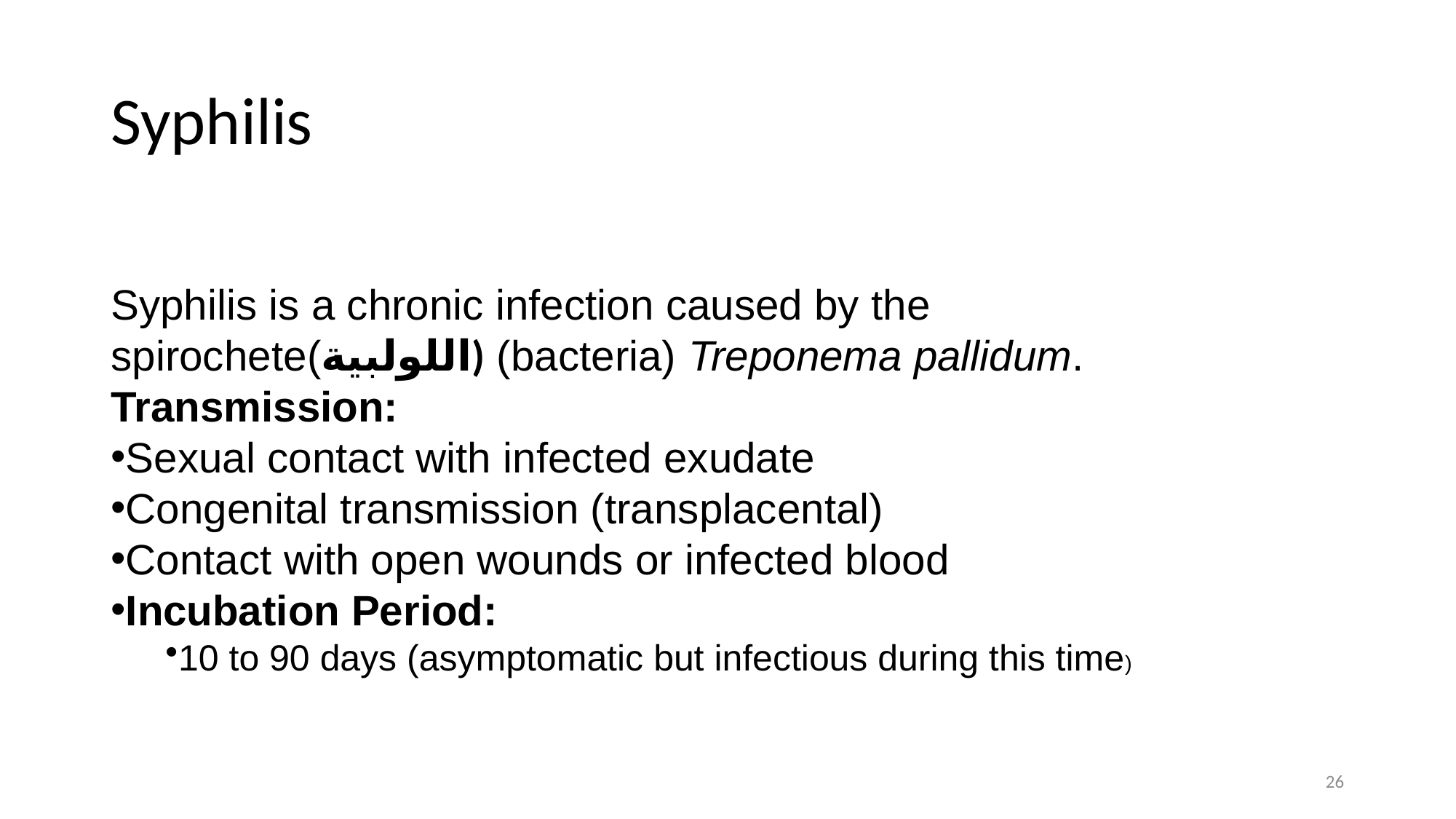

# Syphilis
Syphilis is a chronic infection caused by the spirochete(اللولبية) (bacteria) Treponema pallidum.
Transmission:
Sexual contact with infected exudate
Congenital transmission (transplacental)
Contact with open wounds or infected blood
Incubation Period:
10 to 90 days (asymptomatic but infectious during this time)
26